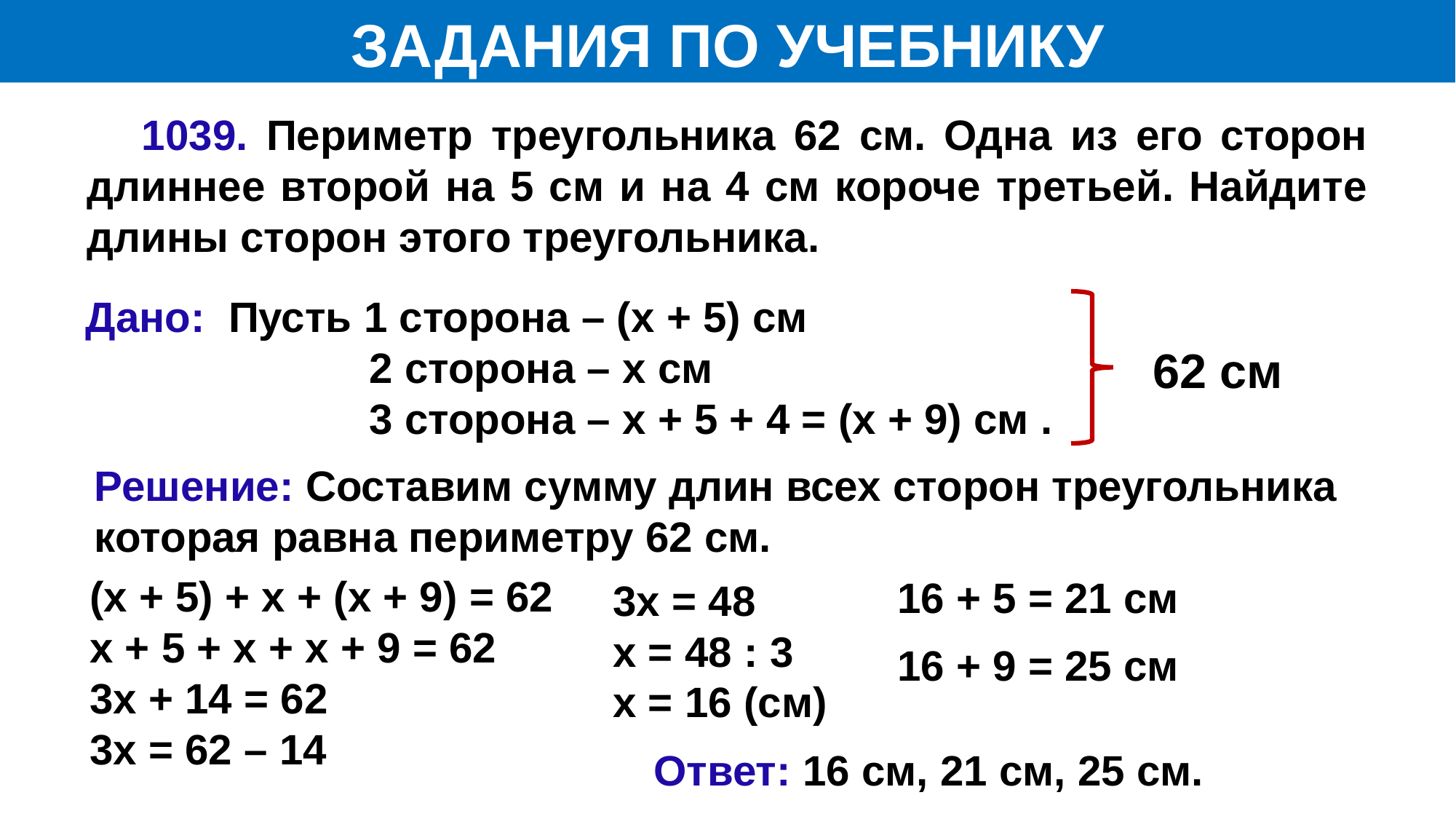

ЗАДАНИЯ ПО УЧЕБНИКУ
   1039. Периметр треугольника 62 см. Одна из его сторон длиннее второй на 5 см и на 4 см короче третьей. Найдите длины сторон этого треугольника.
   Дано:  Пусть 1 сторона – (х + 5) см
                           2 сторона – х см
                           3 сторона – х + 5 + 4 = (х + 9) см .

62 см
Решение: Составим сумму длин всех сторон треугольника
которая равна периметру 62 см.

(х + 5) + х + (х + 9) = 62
х + 5 + х + х + 9 = 62
3х + 14 = 62
3х = 62 – 14
16 + 5 = 21 см
3х = 48
х = 48 : 3
х = 16 (см)
16 + 9 = 25 см
Ответ: 16 см, 21 см, 25 см.